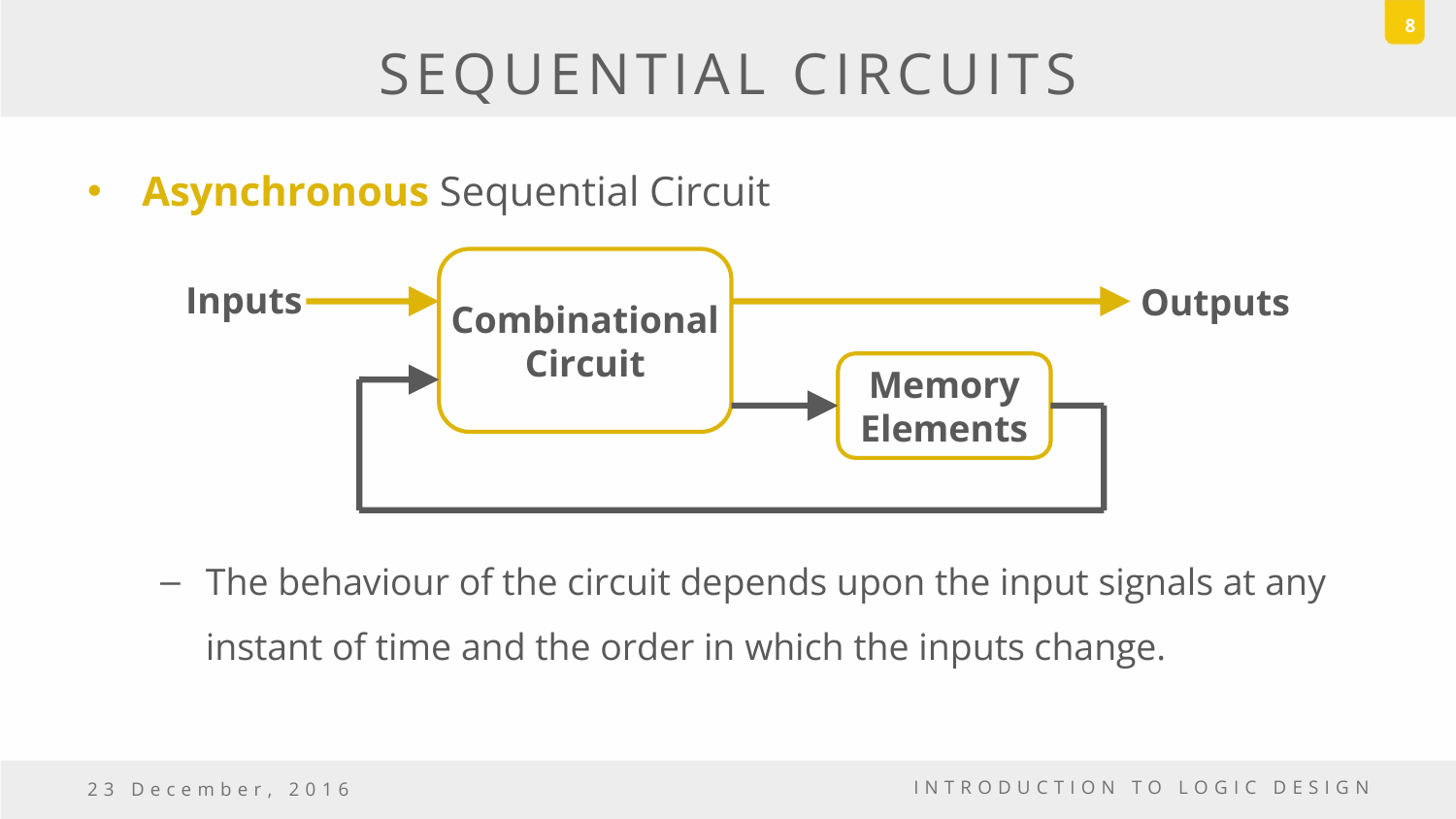

8
# SEQUENTIAL CIRCUITS
Asynchronous Sequential Circuit

The behaviour of the circuit depends upon the input signals at any instant of time and the order in which the inputs change.

Combinational
Circuit
Inputs
Outputs

Memory
Elements

23 December, 2016
INTRODUCTION TO LOGIC DESIGN